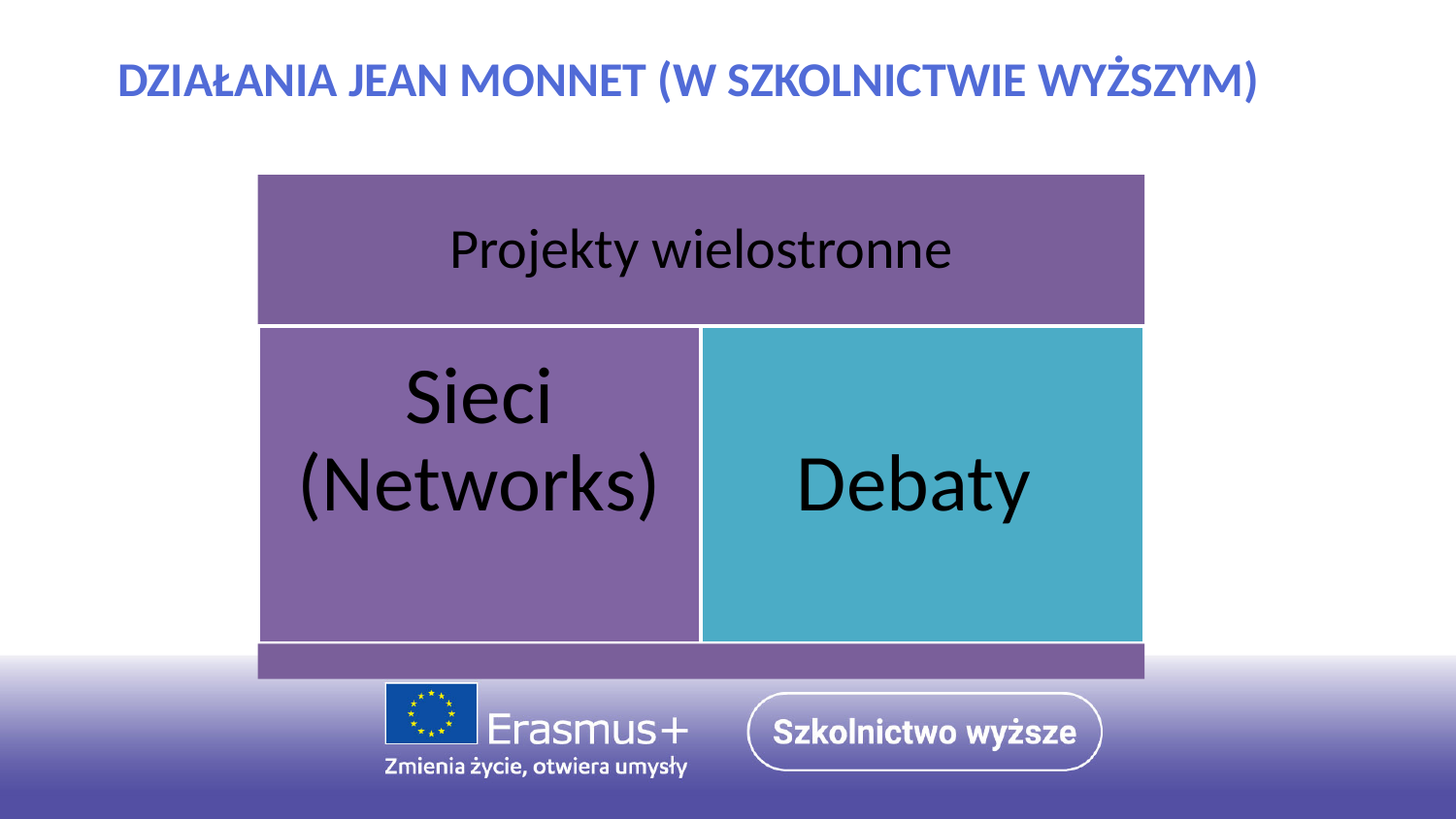

# Działania jean monnet (w szkolnictwie wyższym)
Projekty wielostronne
Sieci (Networks)
Debaty